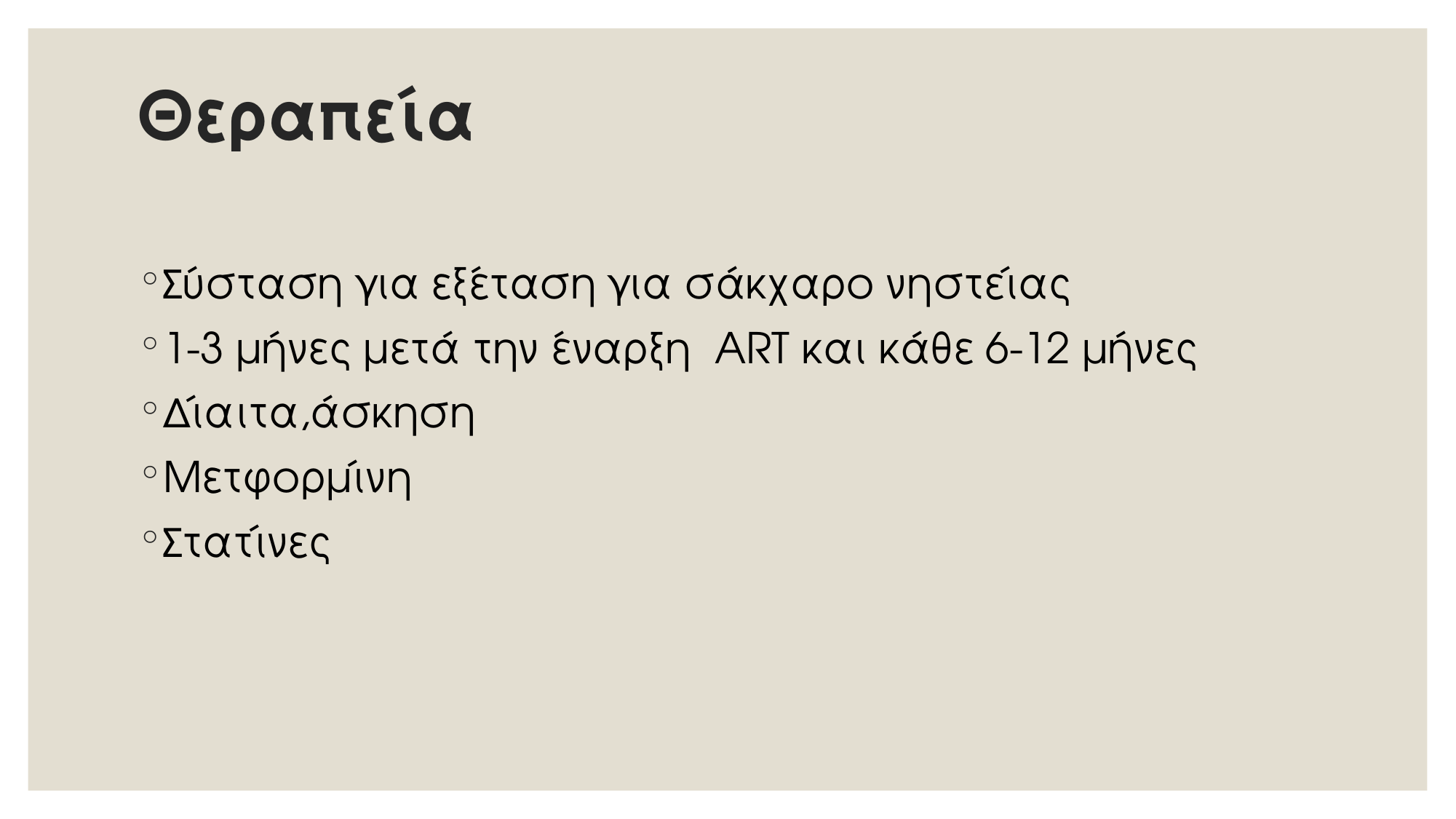

# Θεραπεία
Σύσταση για εξέταση για σάκχαρο νηστείας
1-3 μήνες μετά την έναρξη  ART και κάθε 6-12 μήνες
Δίαιτα,άσκηση
Μετφορμίνη
Στατίνες